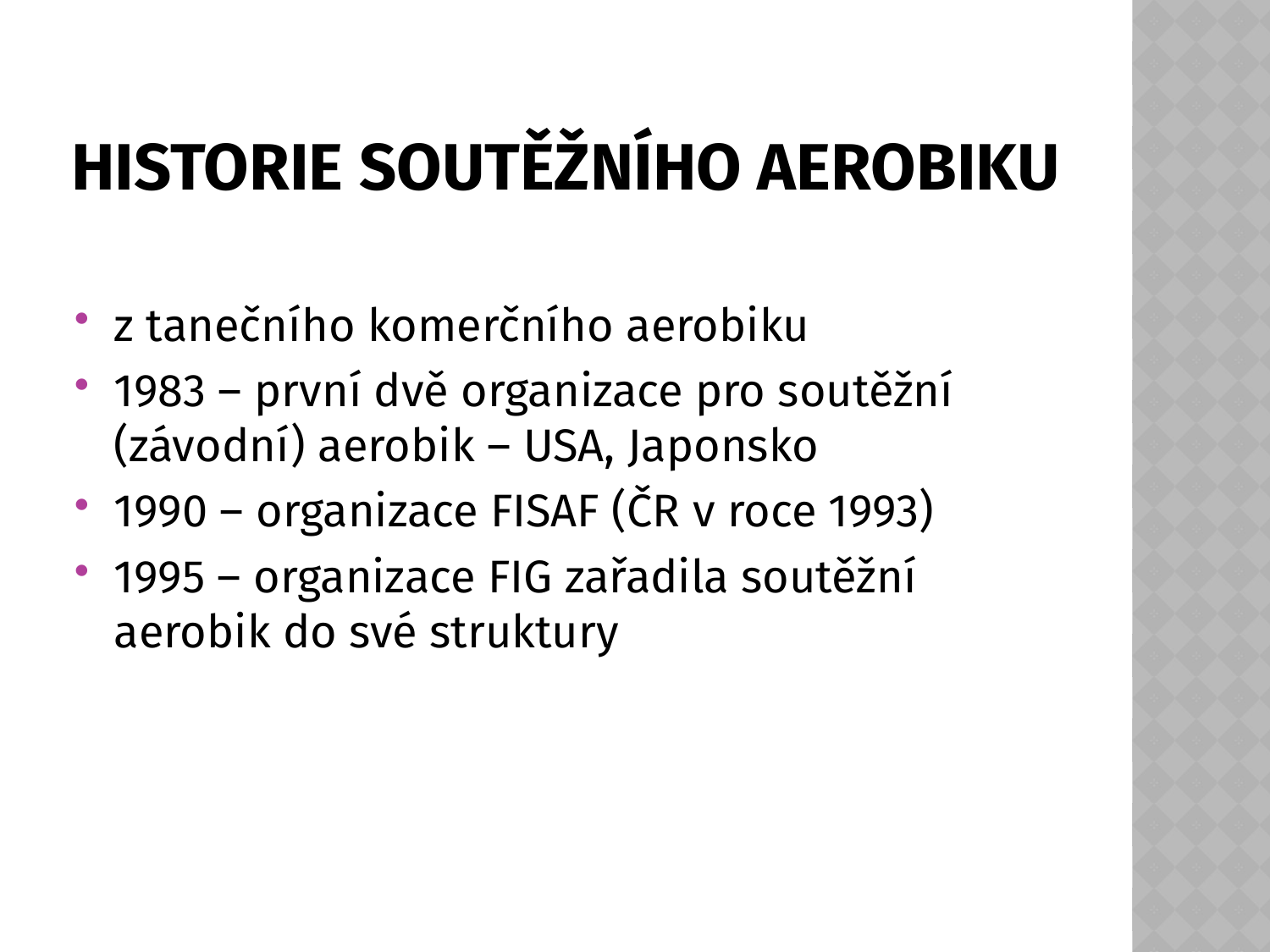

# Historie soutěžního aerobiku

z tanečního komerčního aerobiku
1983 – první dvě organizace pro soutěžní (závodní) aerobik – USA, Japonsko
1990 – organizace FISAF (ČR v roce 1993)
1995 – organizace FIG zařadila soutěžní aerobik do své struktury